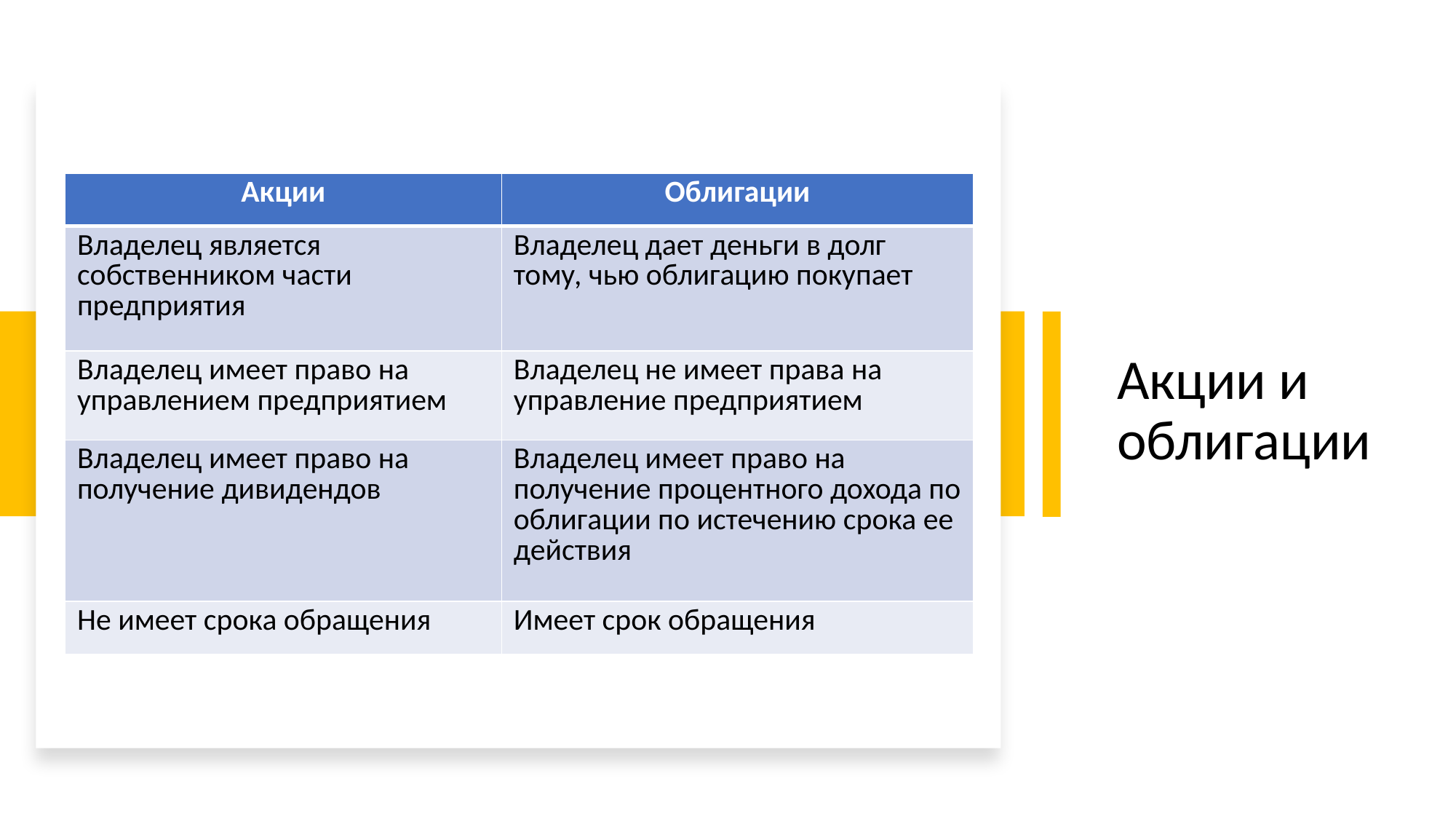

| Акции | Облигации |
| --- | --- |
| Владелец является собственником части предприятия | Владелец дает деньги в долг тому, чью облигацию покупает |
| Владелец имеет право на управлением предприятием | Владелец не имеет права на управление предприятием |
| Владелец имеет право на получение дивидендов | Владелец имеет право на получение процентного дохода по облигации по истечению срока ее действия |
| Не имеет срока обращения | Имеет срок обращения |
# Акции и облигации